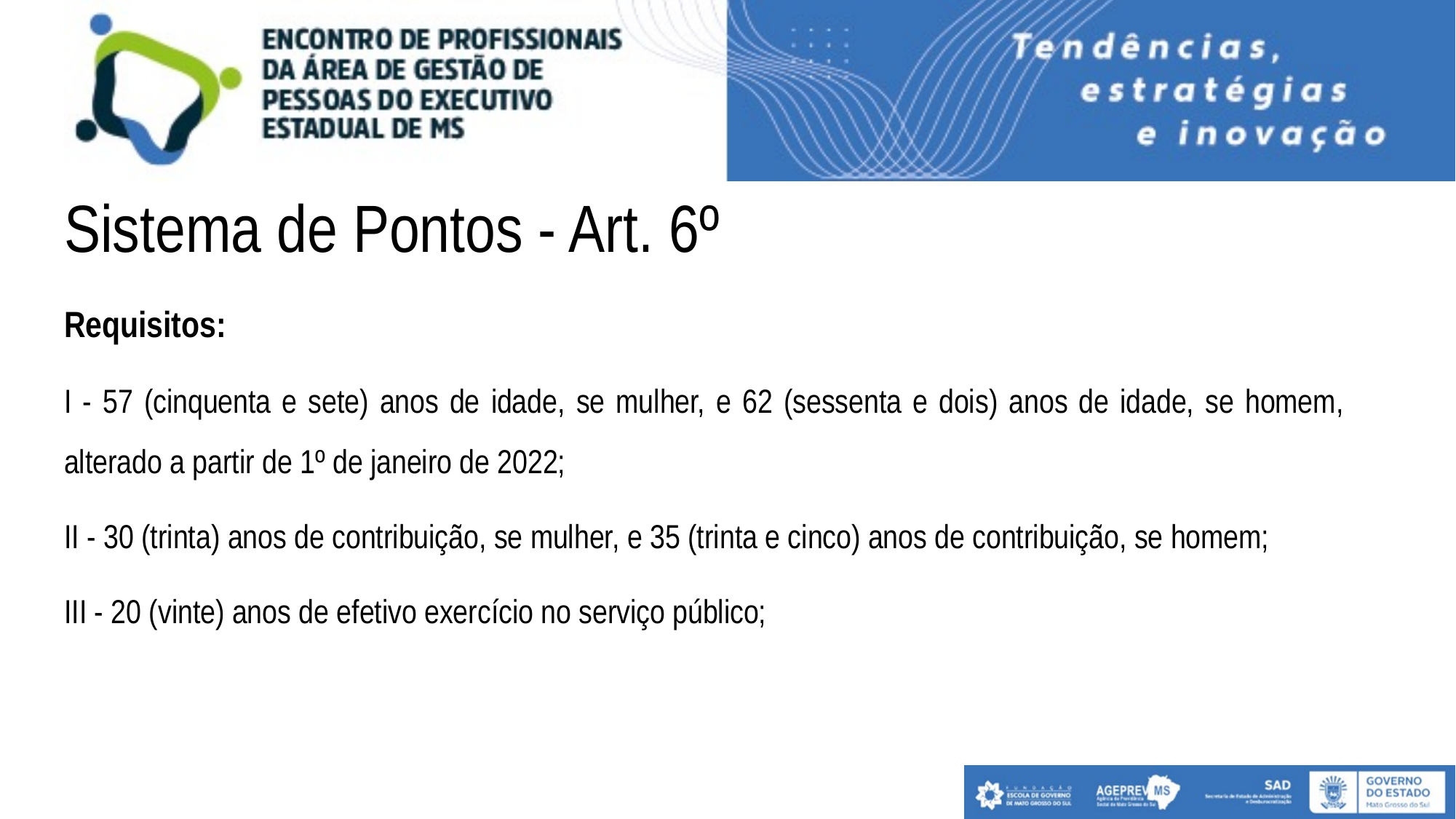

# Sistema de Pontos - Art. 6º
Requisitos:
I - 57 (cinquenta e sete) anos de idade, se mulher, e 62 (sessenta e dois) anos de idade, se homem, alterado a partir de 1º de janeiro de 2022;
II - 30 (trinta) anos de contribuição, se mulher, e 35 (trinta e cinco) anos de contribuição, se homem;
III - 20 (vinte) anos de efetivo exercício no serviço público;